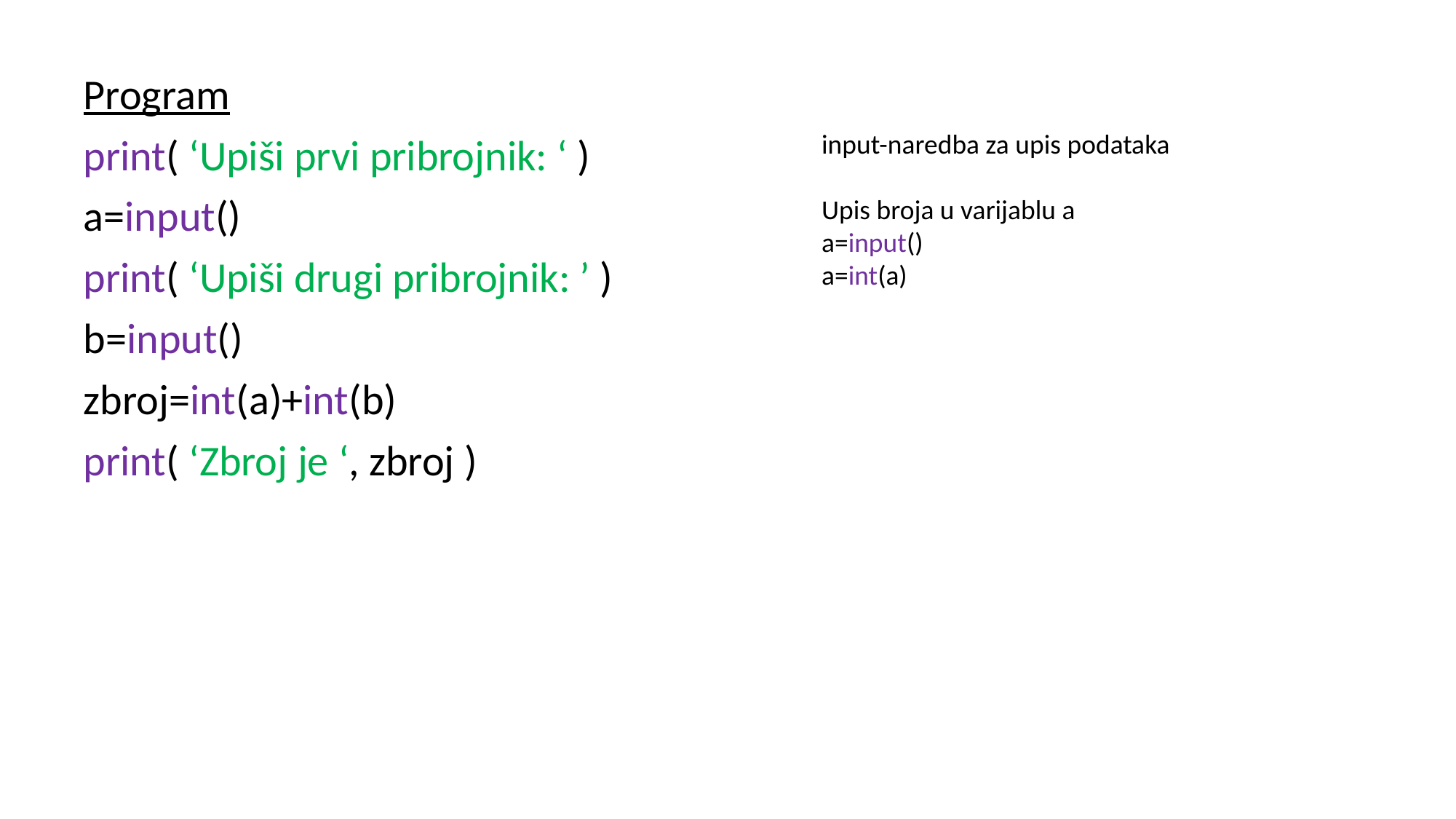

Program
print( ‘Upiši prvi pribrojnik: ‘ )
a=input()
print( ‘Upiši drugi pribrojnik: ’ )
b=input()
zbroj=int(a)+int(b)
print( ‘Zbroj je ‘, zbroj )

input-naredba za upis podataka

Upis broja u varijablu a
a=input()
a=int(a)